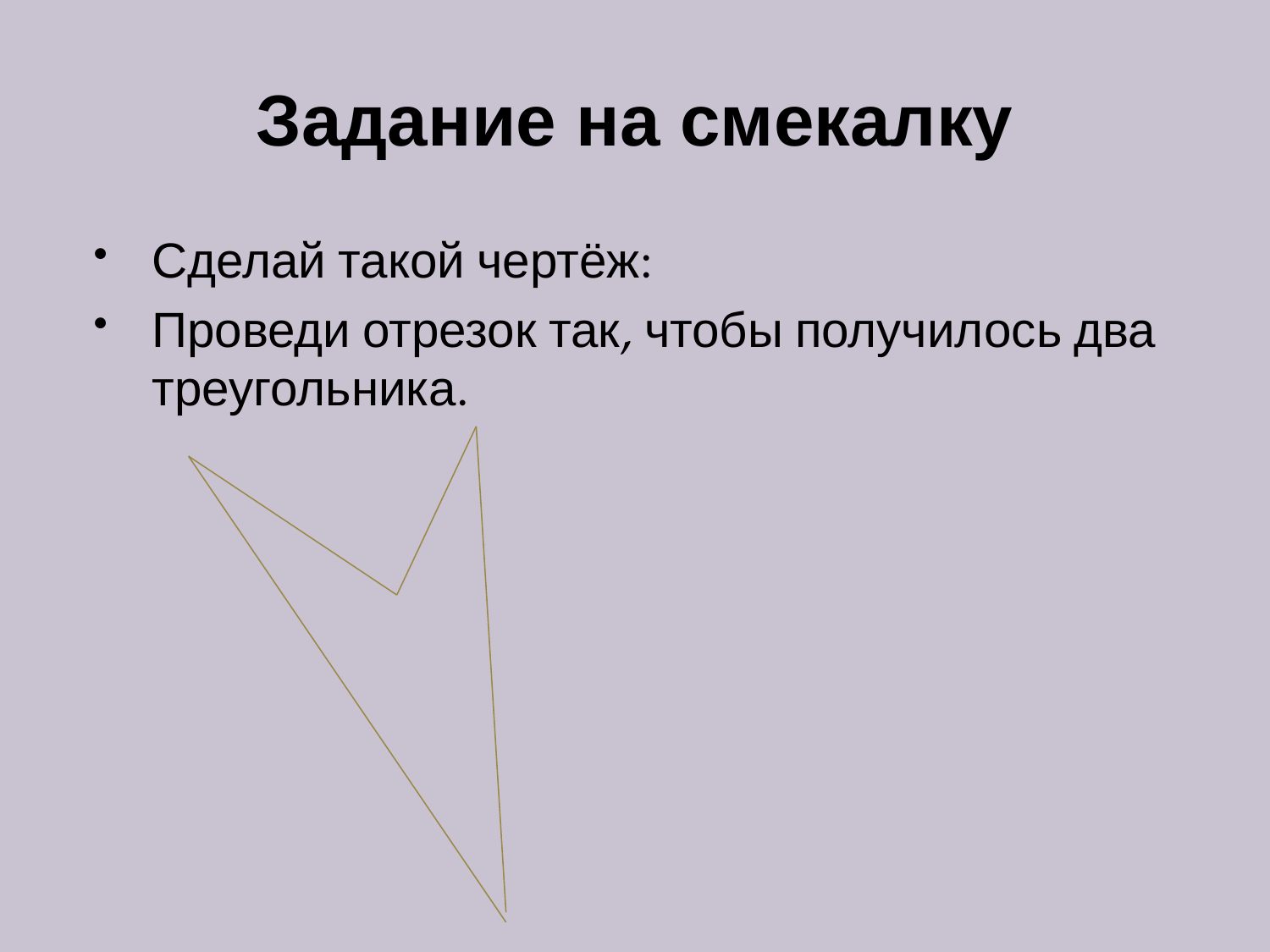

# Задание на смекалку
Сделай такой чертёж:
Проведи отрезок так, чтобы получилось два треугольника.